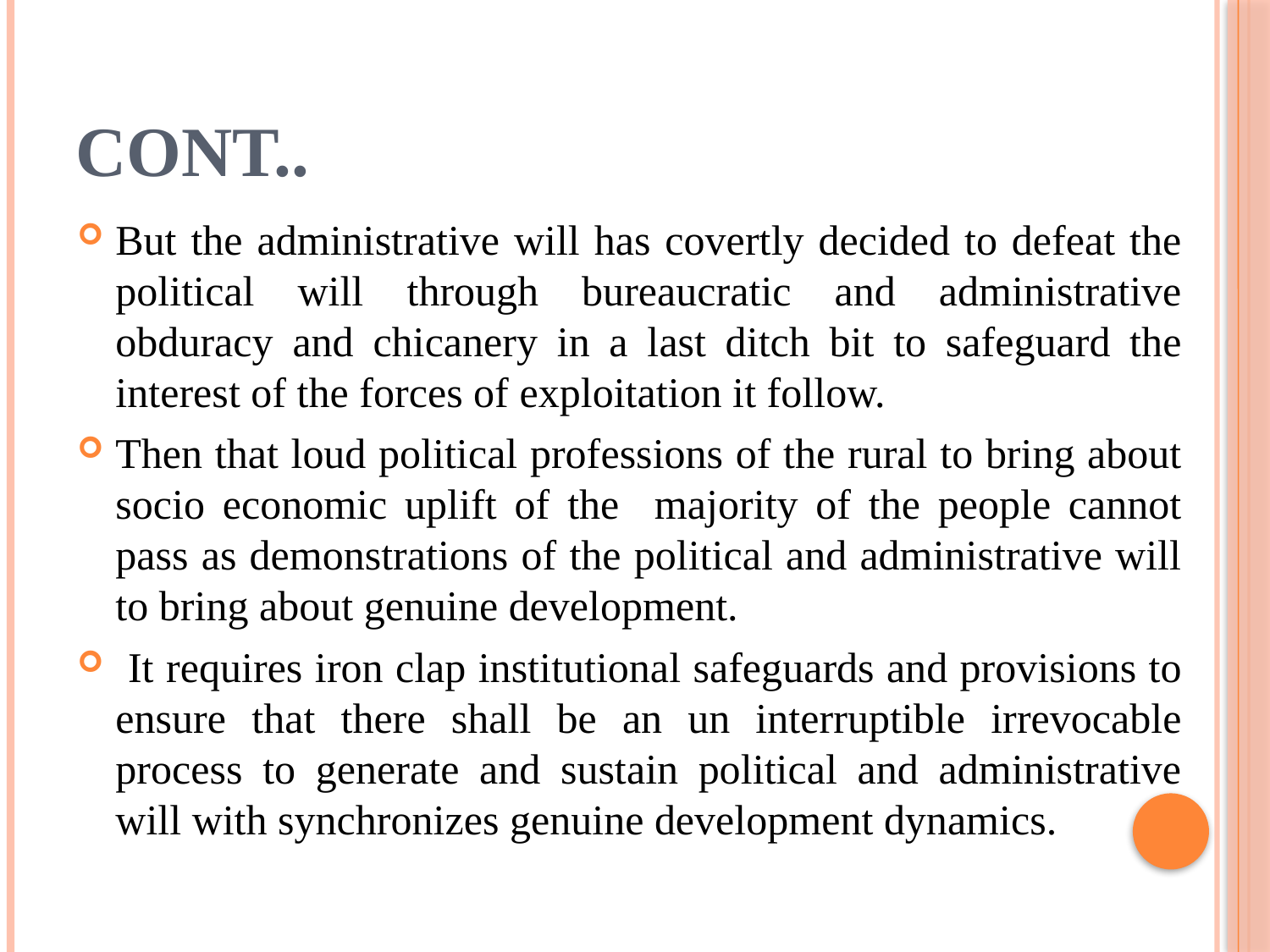

# Cont..
But the administrative will has covertly decided to defeat the political will through bureaucratic and administrative obduracy and chicanery in a last ditch bit to safeguard the interest of the forces of exploitation it follow.
Then that loud political professions of the rural to bring about socio economic uplift of the  majority of the people cannot pass as demonstrations of the political and administrative will to bring about genuine development.
 It requires iron clap institutional safeguards and provisions to ensure that there shall be an un interruptible irrevocable process to generate and sustain political and administrative will with synchronizes genuine development dynamics.